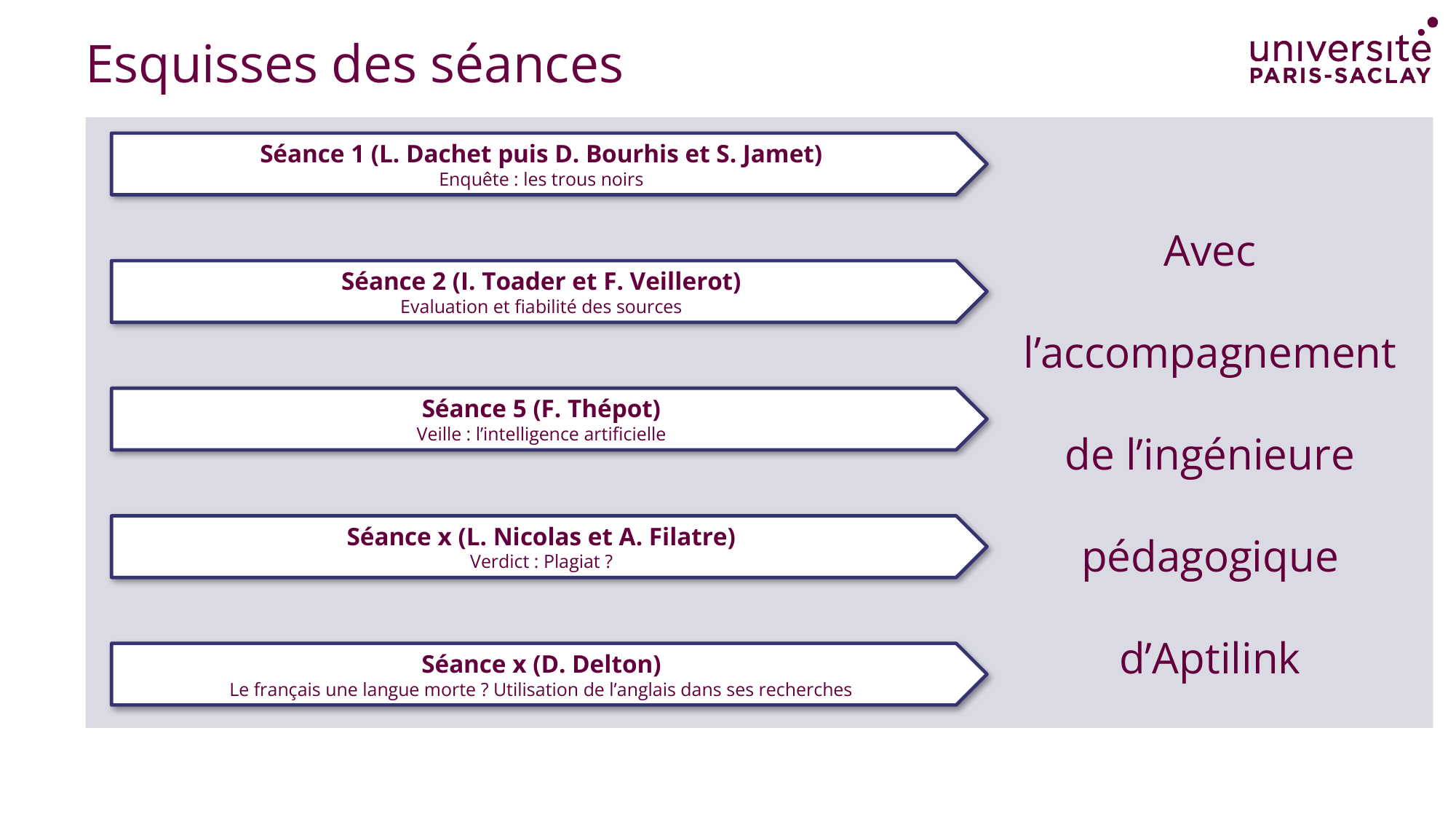

# Esquisses des séances

Séance 1 (L. Dachet puis D. Bourhis et S. Jamet)
Enquête : les trous noirs
Avec l’accompagnement de l’ingénieure pédagogique d’Aptilink
Séance 2 (I. Toader et F. Veillerot)
Evaluation et fiabilité des sources
Séance 5 (F. Thépot)
Veille : l’intelligence artificielle
Séance x (L. Nicolas et A. Filatre)
Verdict : Plagiat ?
Séance x (D. Delton)
Le français une langue morte ? Utilisation de l’anglais dans ses recherches